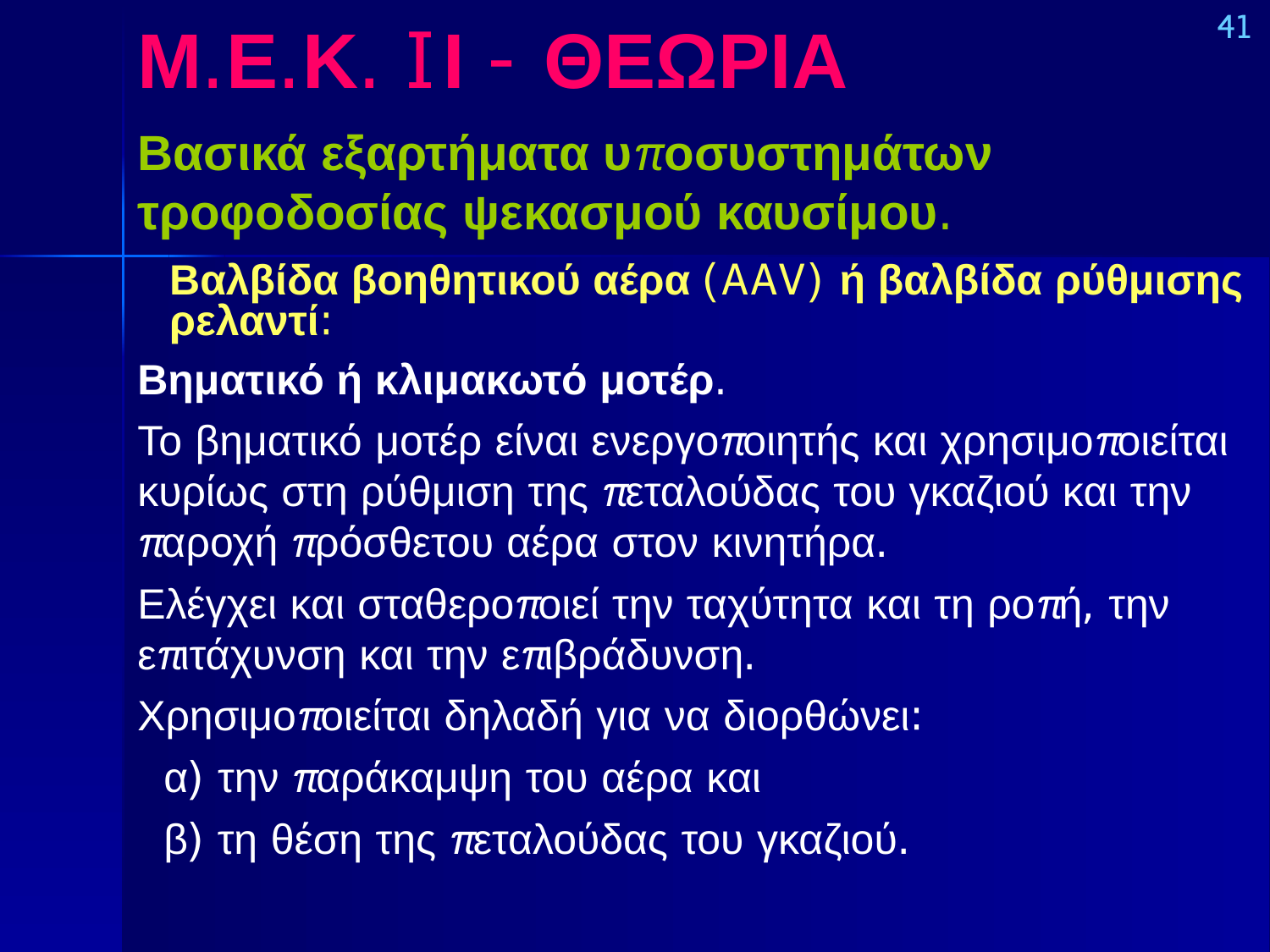

# Μ.Ε.Κ. IΙ - ΘΕΩΡΙΑ
41
Βασικά εξαρτήματα υποσυστημάτων τροφοδοσίας ψεκασμού καυσίμου.
Βαλβίδα βοηθητικού αέρα (AAV) ή βαλβίδα ρύθμισης ρελαντί:
Βηματικό ή κλιμακωτό μοτέρ.
Το βηματικό μοτέρ είναι ενεργοποιητής και χρησιμοποιείται κυρίως στη ρύθμιση της πεταλούδας του γκαζιού και την παροχή πρόσθετου αέρα στον κινητήρα.
Ελέγχει και σταθεροποιεί την ταχύτητα και τη ροπή, την επιτάχυνση και την επιβράδυνση.
Χρησιμοποιείται δηλαδή για να διορθώνει:
  α) την παράκαμψη του αέρα και
  β) τη θέση της πεταλούδας του γκαζιού.